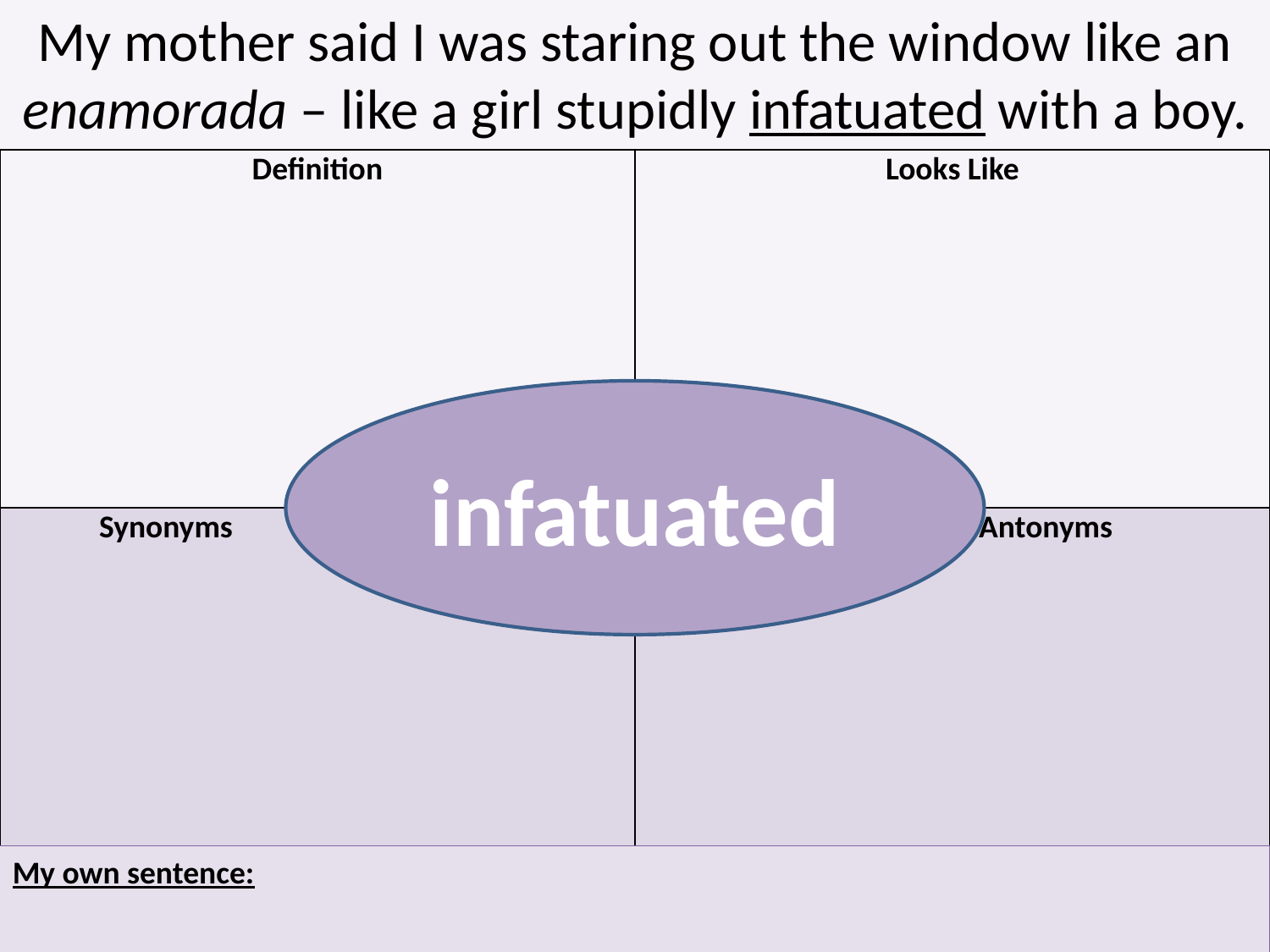

My mother said I was staring out the window like an enamorada – like a girl stupidly infatuated with a boy.
| Definition | Looks Like |
| --- | --- |
| Synonyms | Antonyms |
infatuated
My own sentence: